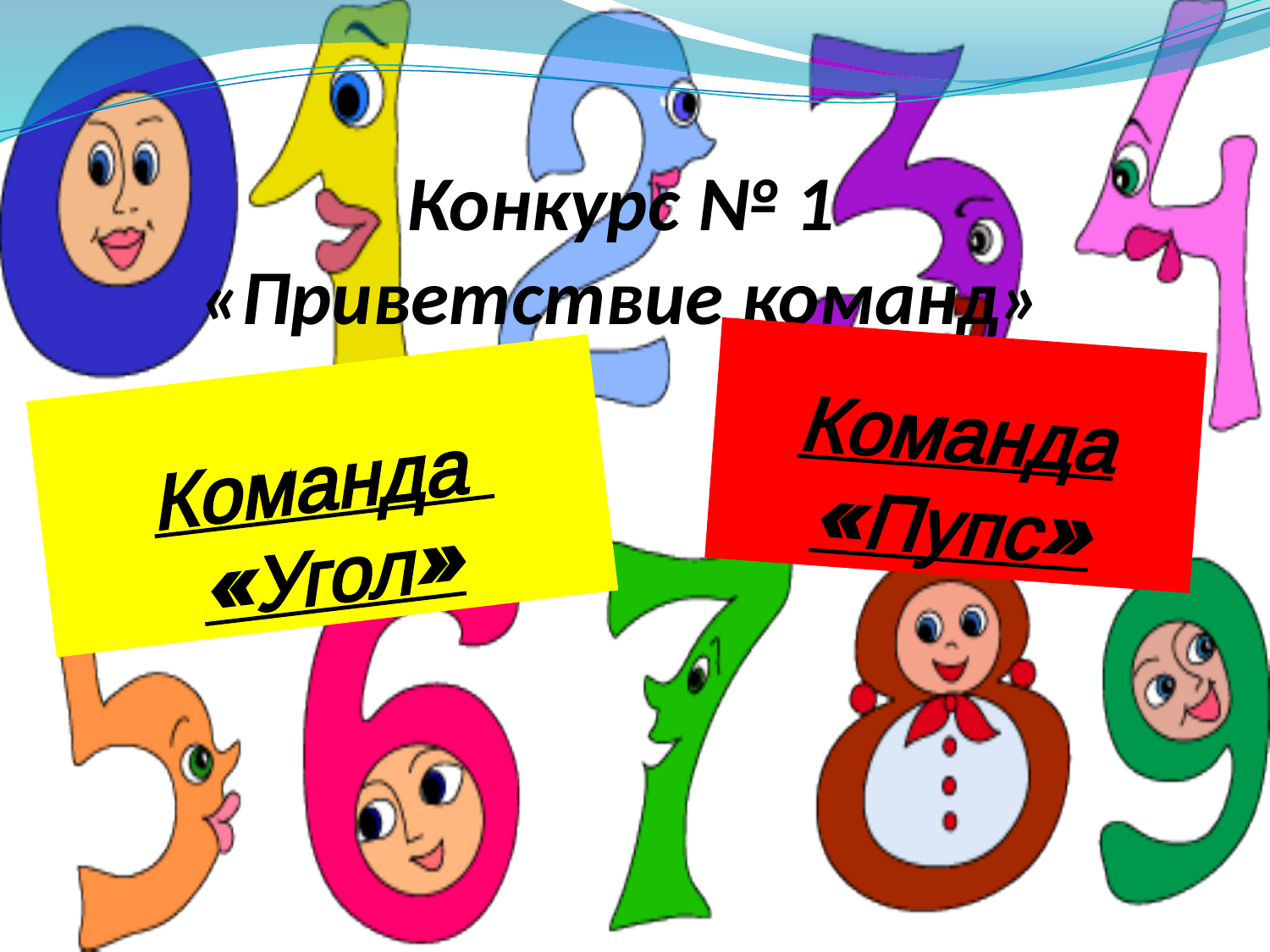

# Конкурс № 1 «Приветствие команд»

Команда «Пупс»

Команда
«Угол»